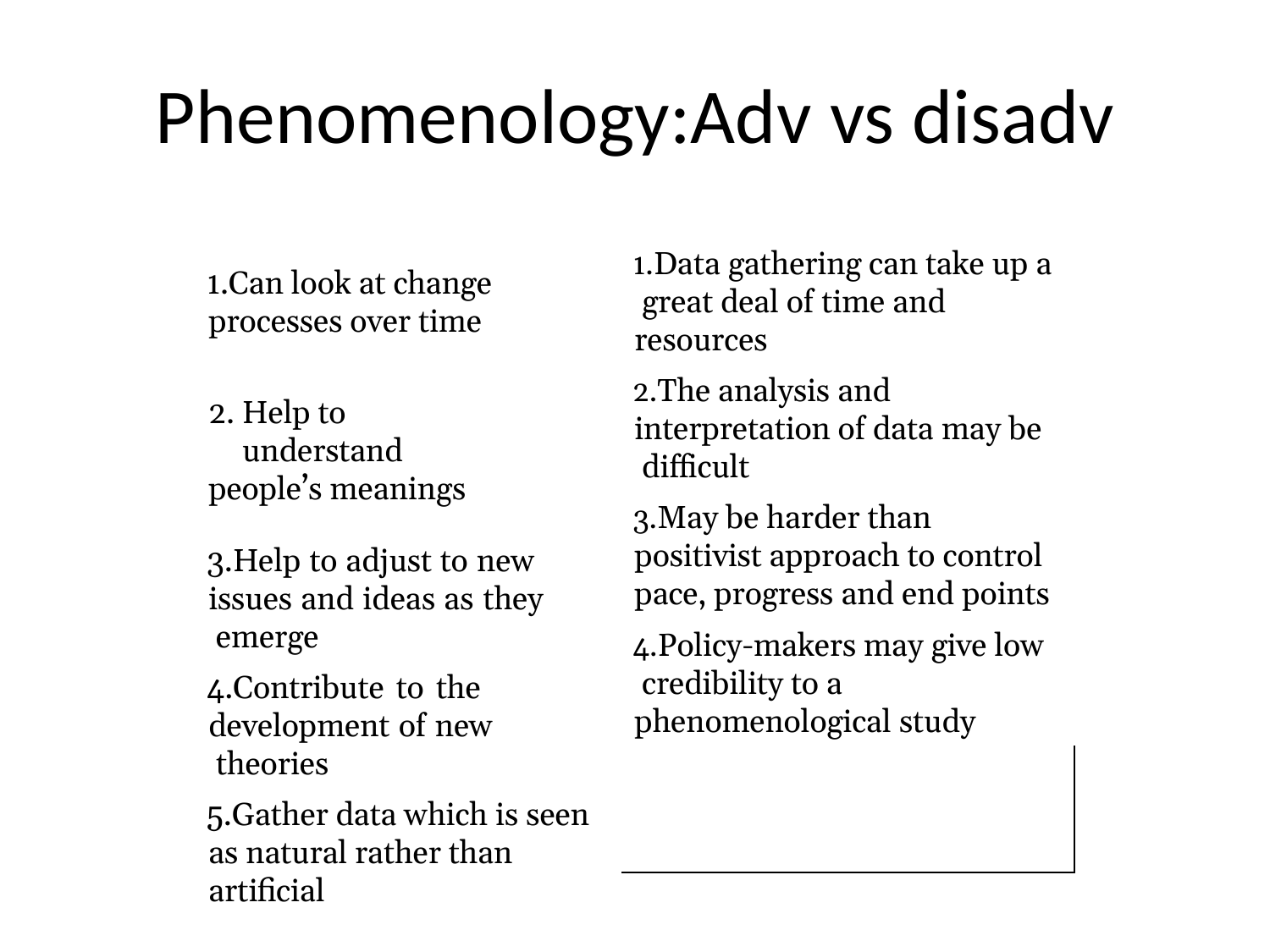

# Phenomenology:Adv vs disadv
Data gathering can take up a  great deal of time and  resources
The analysis and  interpretation of data may be  difficult
May be harder than  positivist approach to control  pace, progress and end points
Policy-makers may give low  credibility to a  phenomenological study
Can look at change  processes over time

Help to understand
people’s meanings

Help to adjust to new  issues and ideas as they  emerge
Contribute to the  development of new  theories
Gather data which is seen  as natural rather than  artificial